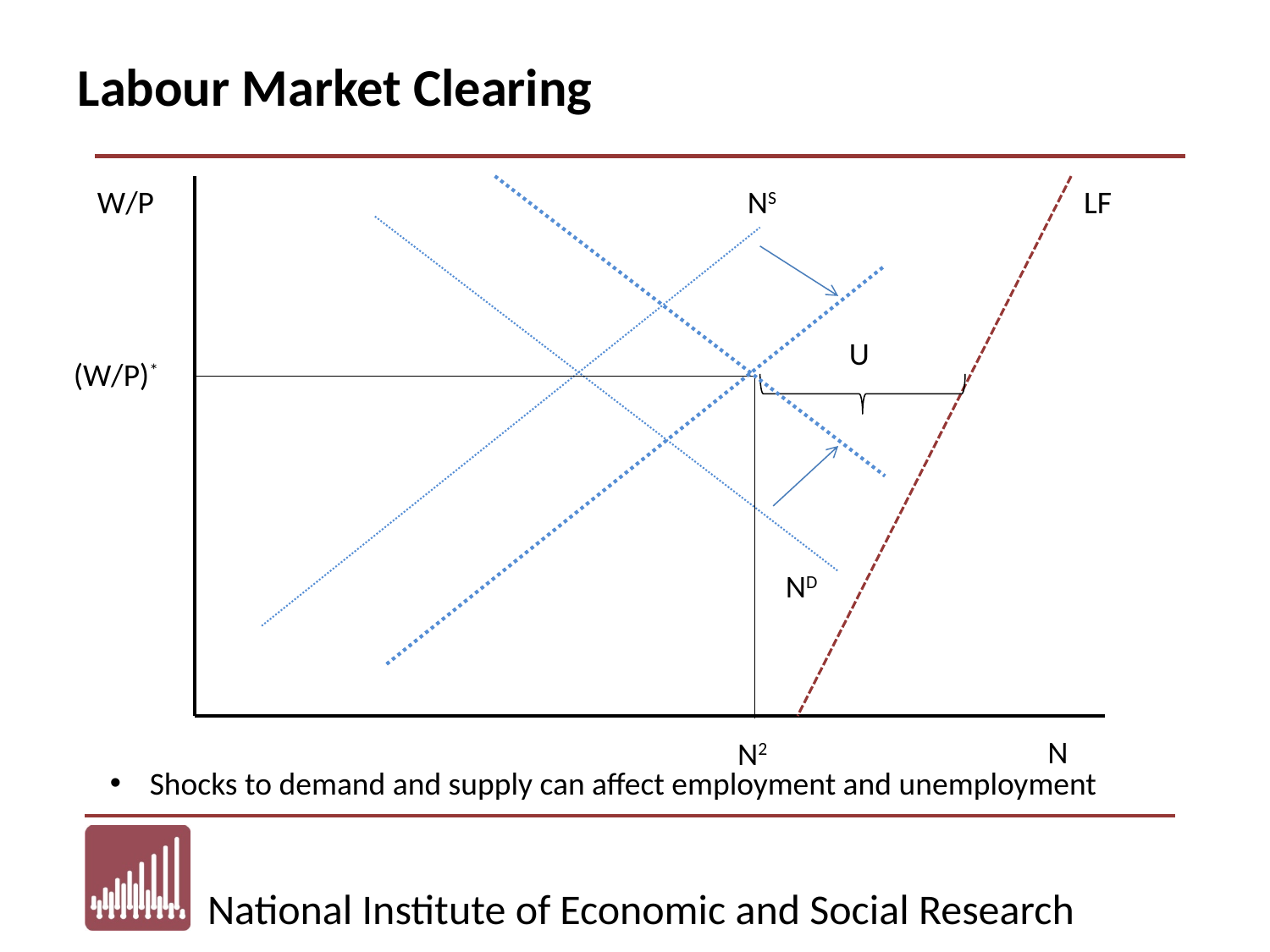

# Labour Market Clearing
W/P
NS
LF

U
(W/P)*
ND
N
N2
Shocks to demand and supply can affect employment and unemployment